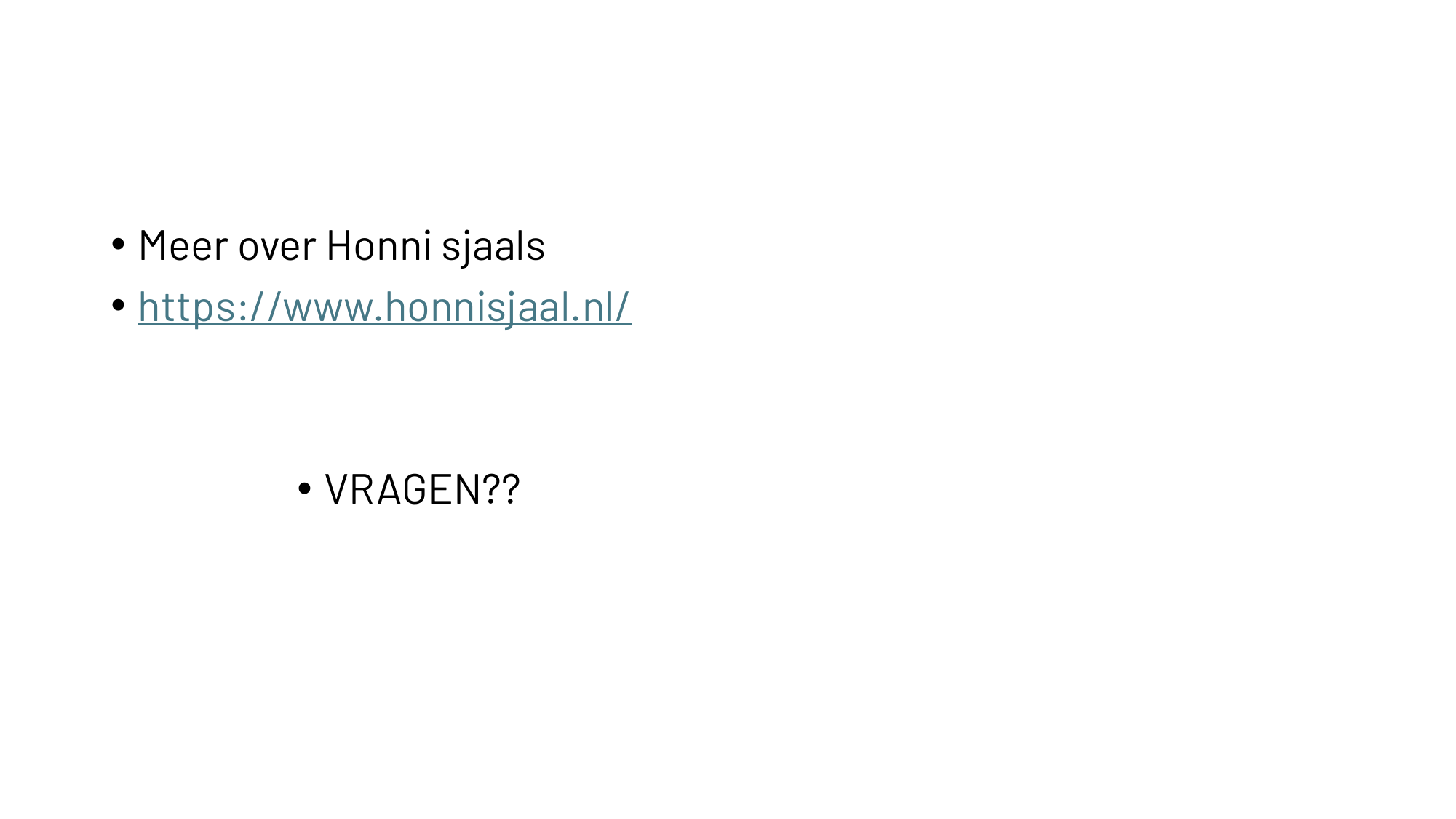

#
Meer over Honni sjaals
https://www.honnisjaal.nl/

VRAGEN??